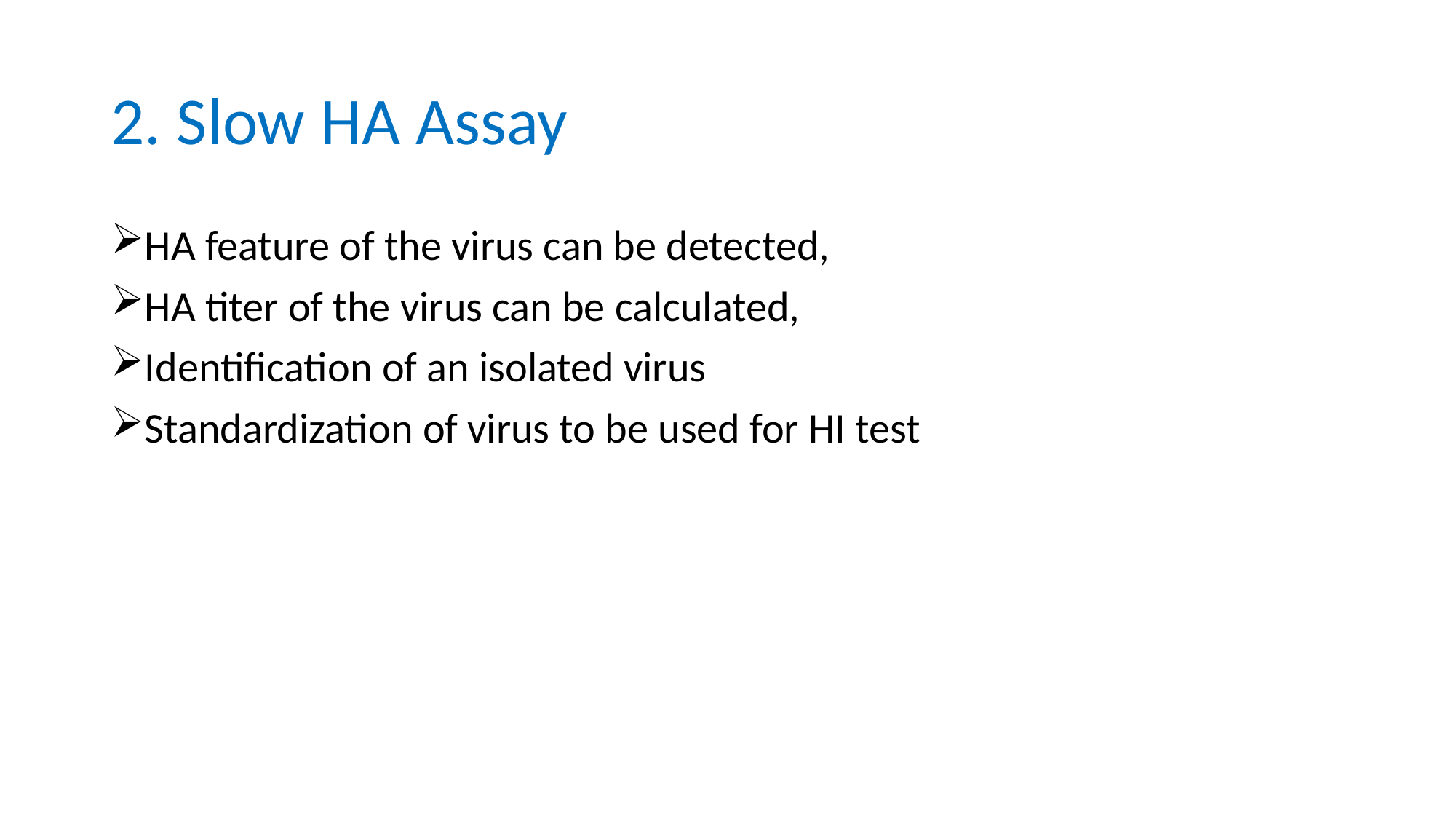

# 2. Slow HA Assay
HA feature of the virus can be detected,
HA titer of the virus can be calculated,
Identification of an isolated virus
Standardization of virus to be used for HI test